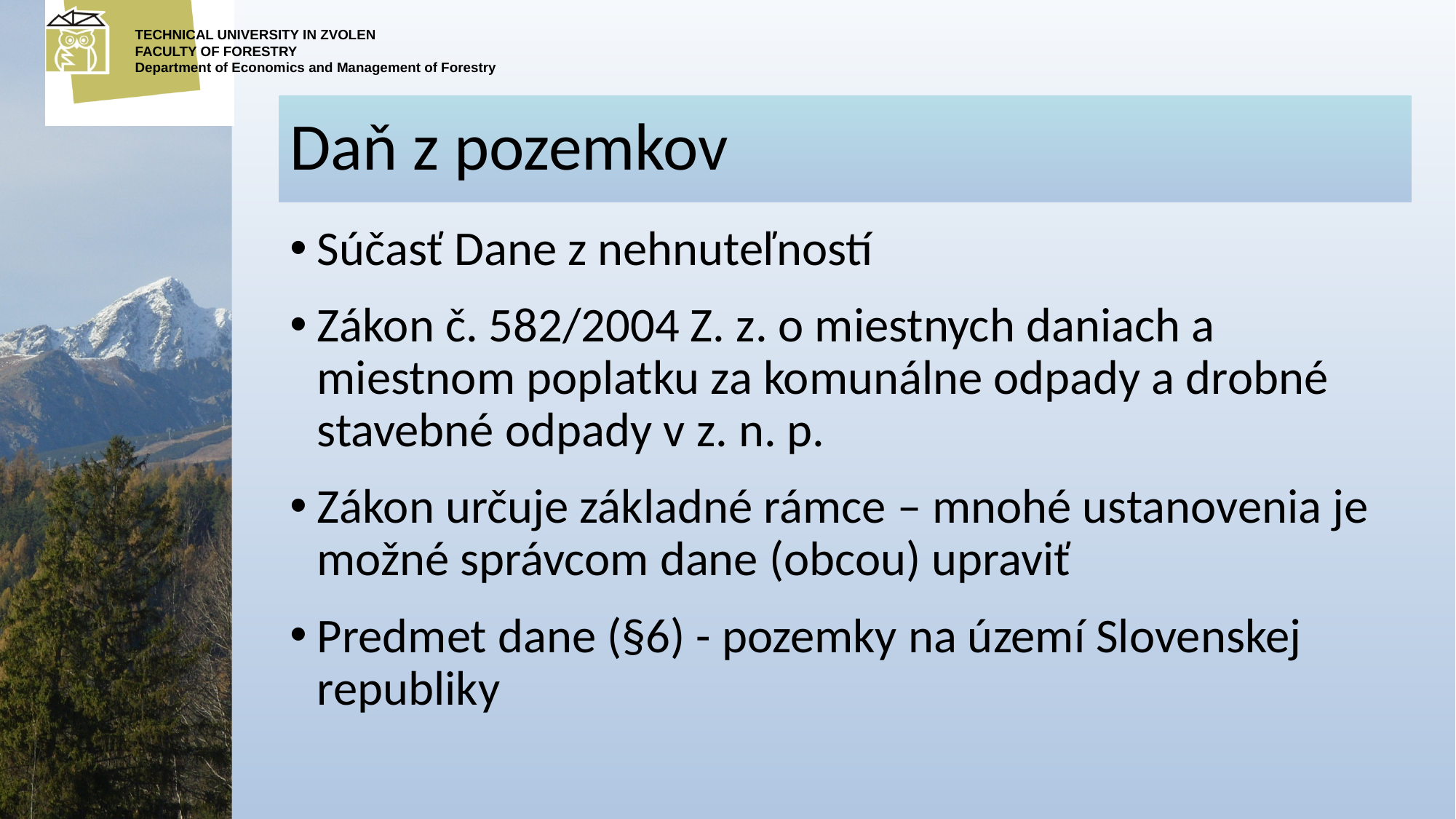

# Daň z pozemkov
Súčasť Dane z nehnuteľností
Zákon č. 582/2004 Z. z. o miestnych daniach a miestnom poplatku za komunálne odpady a drobné stavebné odpady v z. n. p.
Zákon určuje základné rámce – mnohé ustanovenia je možné správcom dane (obcou) upraviť
Predmet dane (§6) - pozemky na území Slovenskej republiky